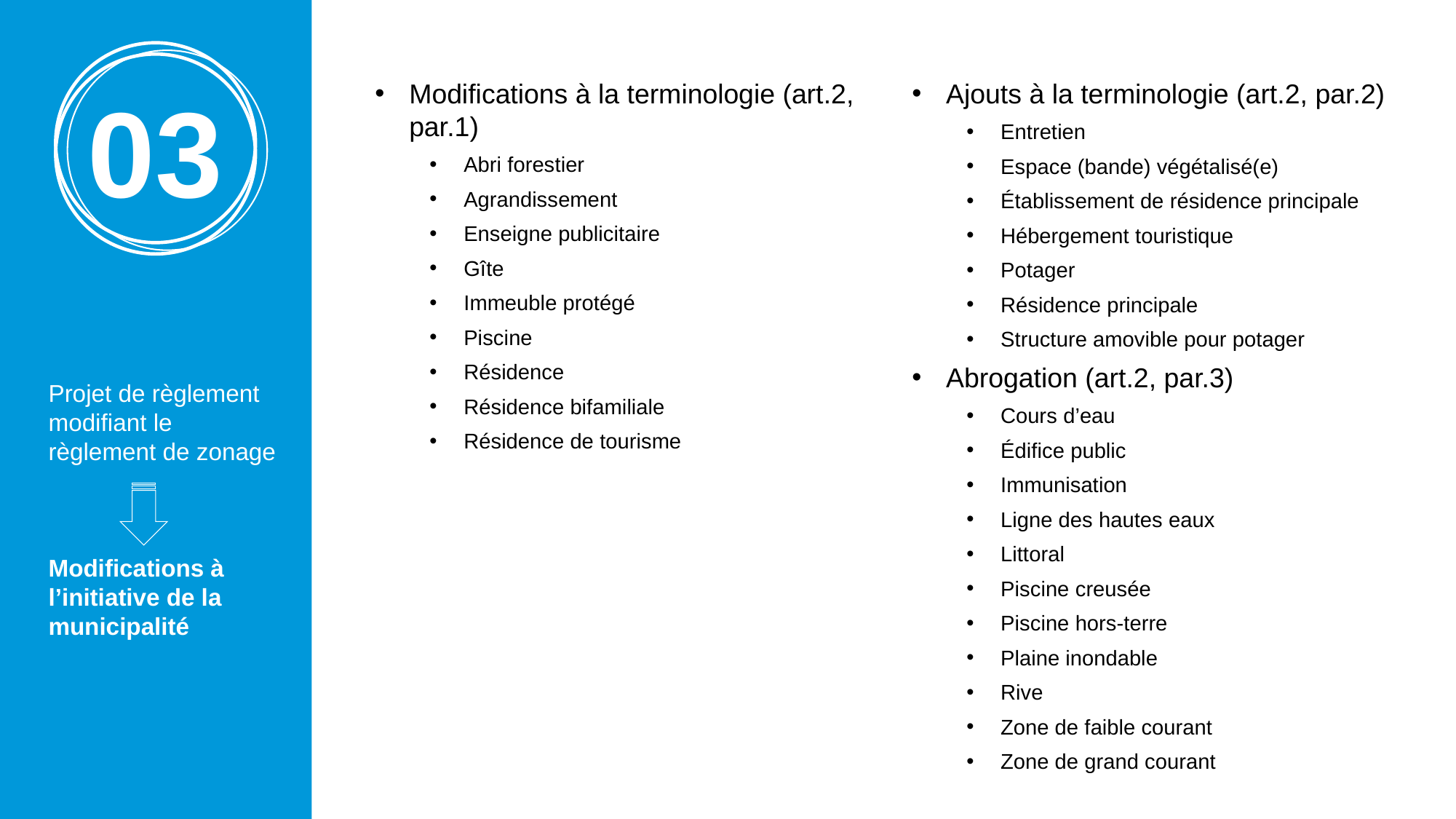

03
Modifications à la terminologie (art.2, par.1)
Abri forestier
Agrandissement
Enseigne publicitaire
Gîte
Immeuble protégé
Piscine
Résidence
Résidence bifamiliale
Résidence de tourisme

Ajouts à la terminologie (art.2, par.2)
Entretien
Espace (bande) végétalisé(e)
Établissement de résidence principale
Hébergement touristique
Potager
Résidence principale
Structure amovible pour potager
Abrogation (art.2, par.3)
Cours d’eau
Édifice public
Immunisation
Ligne des hautes eaux
Littoral
Piscine creusée
Piscine hors-terre
Plaine inondable
Rive
Zone de faible courant
Zone de grand courant

Projet de règlement modifiant le règlement de zonage

Modifications à l’initiative de la municipalité